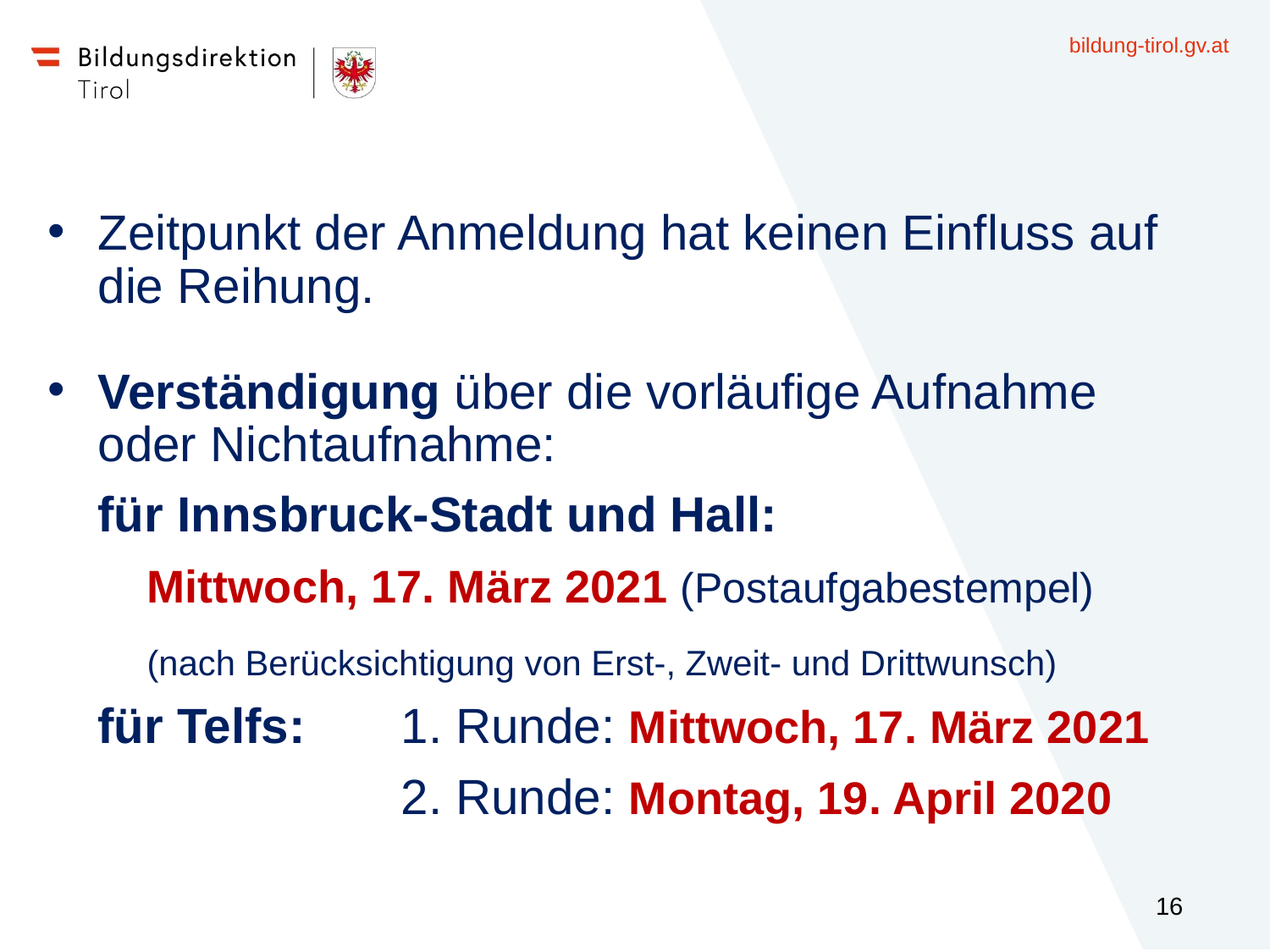

Zeitpunkt der Anmeldung hat keinen Einfluss auf die Reihung.

Verständigung über die vorläufige Aufnahme oder Nichtaufnahme:
für Innsbruck-Stadt und Hall:
Mittwoch, 17. März 2021 (Postaufgabestempel)
(nach Berücksichtigung von Erst-, Zweit- und Drittwunsch)
für Telfs:	1. Runde: Mittwoch, 17. März 2021
			2. Runde: Montag, 19. April 2020

16